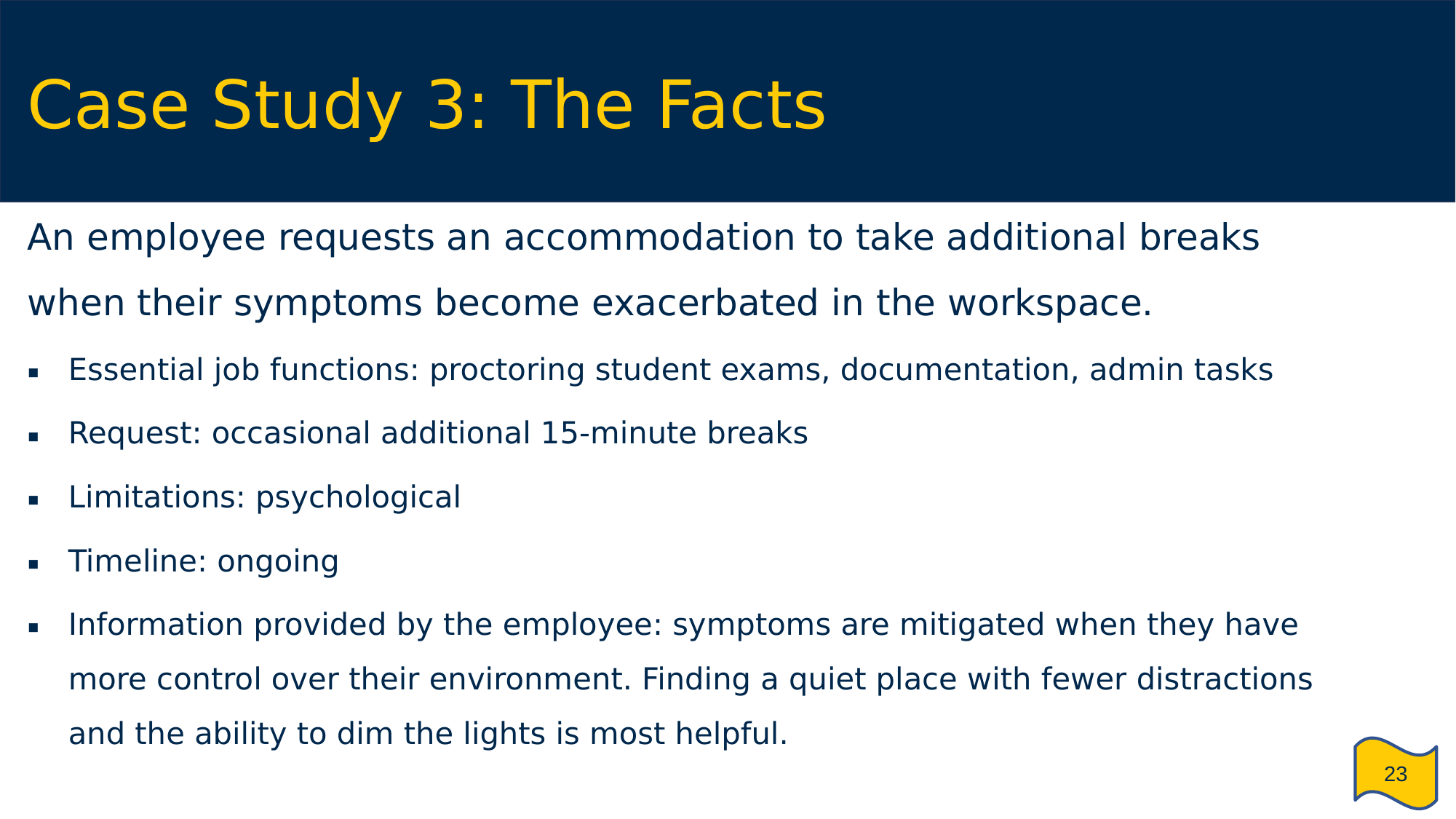

# Case Study 3: The Facts
An employee requests an accommodation to take additional breaks when their symptoms become exacerbated in the workspace.
Essential job functions: proctoring student exams, documentation, admin tasks
Request: occasional additional 15-minute breaks
Limitations: psychological
Timeline: ongoing
Information provided by the employee: symptoms are mitigated when they have more control over their environment. Finding a quiet place with fewer distractions and the ability to dim the lights is most helpful.